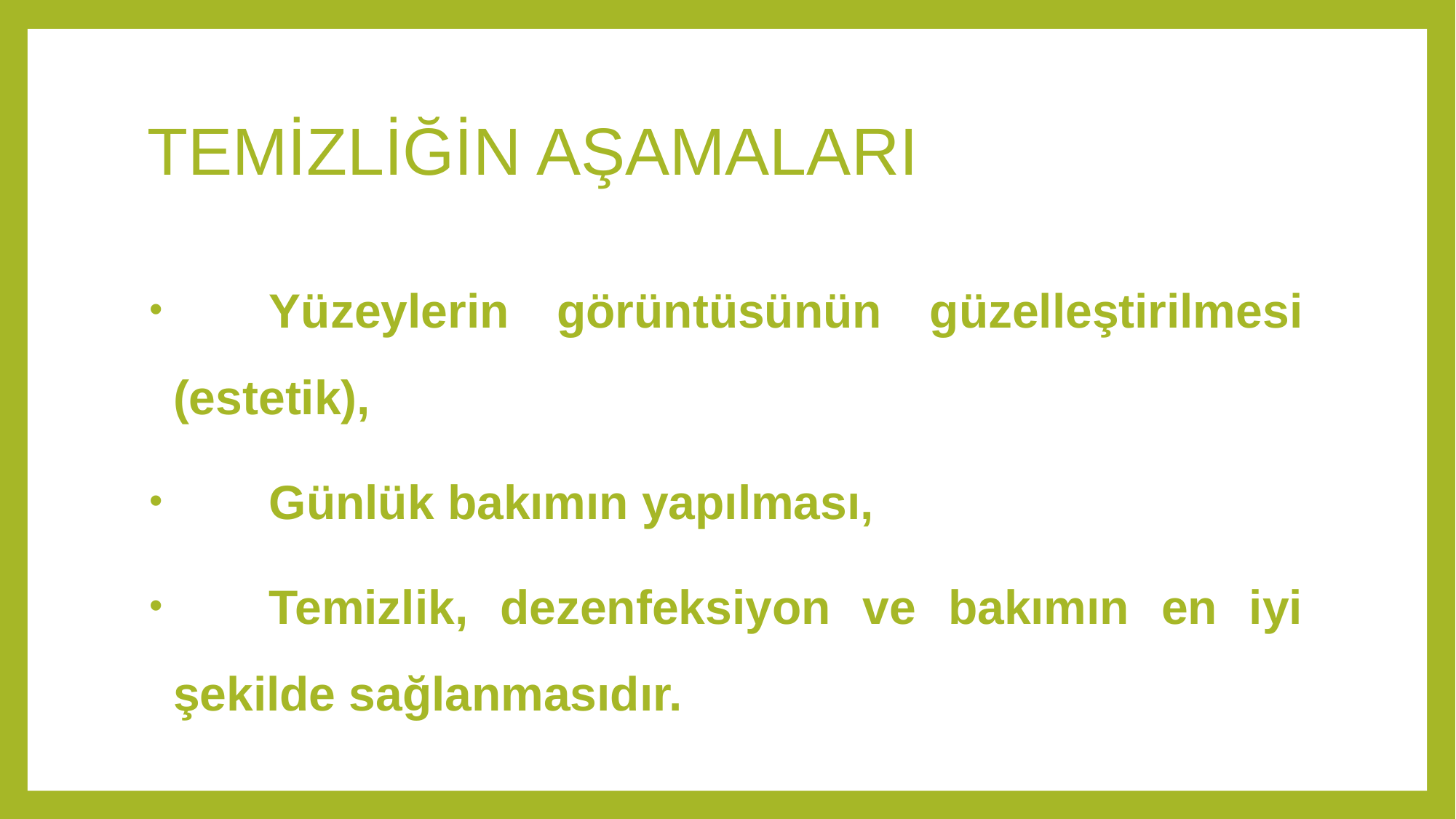

# TEMİZLİĞİN AŞAMALARI
	Yüzeylerin görüntüsünün güzelleştirilmesi (estetik),
	Günlük bakımın yapılması,
	Temizlik, dezenfeksiyon ve bakımın en iyi şekilde sağlanmasıdır.